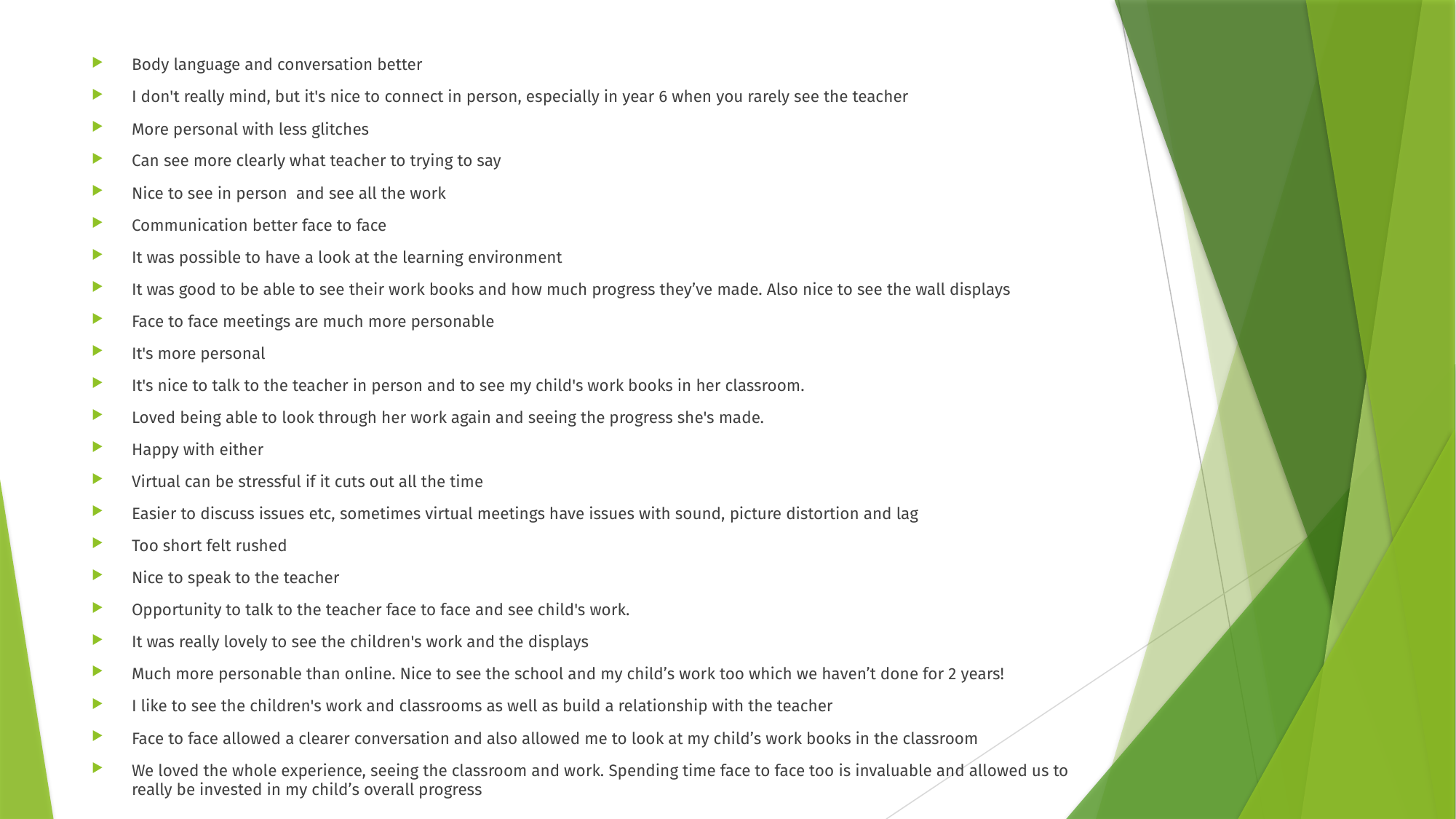

Body language and conversation better
I don't really mind, but it's nice to connect in person, especially in year 6 when you rarely see the teacher
More personal with less glitches
Can see more clearly what teacher to trying to say
Nice to see in person  and see all the work
Communication better face to face
It was possible to have a look at the learning environment
It was good to be able to see their work books and how much progress they’ve made. Also nice to see the wall displays
Face to face meetings are much more personable
It's more personal
It's nice to talk to the teacher in person and to see my child's work books in her classroom.
Loved being able to look through her work again and seeing the progress she's made.
Happy with either
Virtual can be stressful if it cuts out all the time
Easier to discuss issues etc, sometimes virtual meetings have issues with sound, picture distortion and lag
Too short felt rushed
Nice to speak to the teacher
Opportunity to talk to the teacher face to face and see child's work.
It was really lovely to see the children's work and the displays
Much more personable than online. Nice to see the school and my child’s work too which we haven’t done for 2 years!
I like to see the children's work and classrooms as well as build a relationship with the teacher
Face to face allowed a clearer conversation and also allowed me to look at my child’s work books in the classroom
We loved the whole experience, seeing the classroom and work. Spending time face to face too is invaluable and allowed us to really be invested in my child’s overall progress